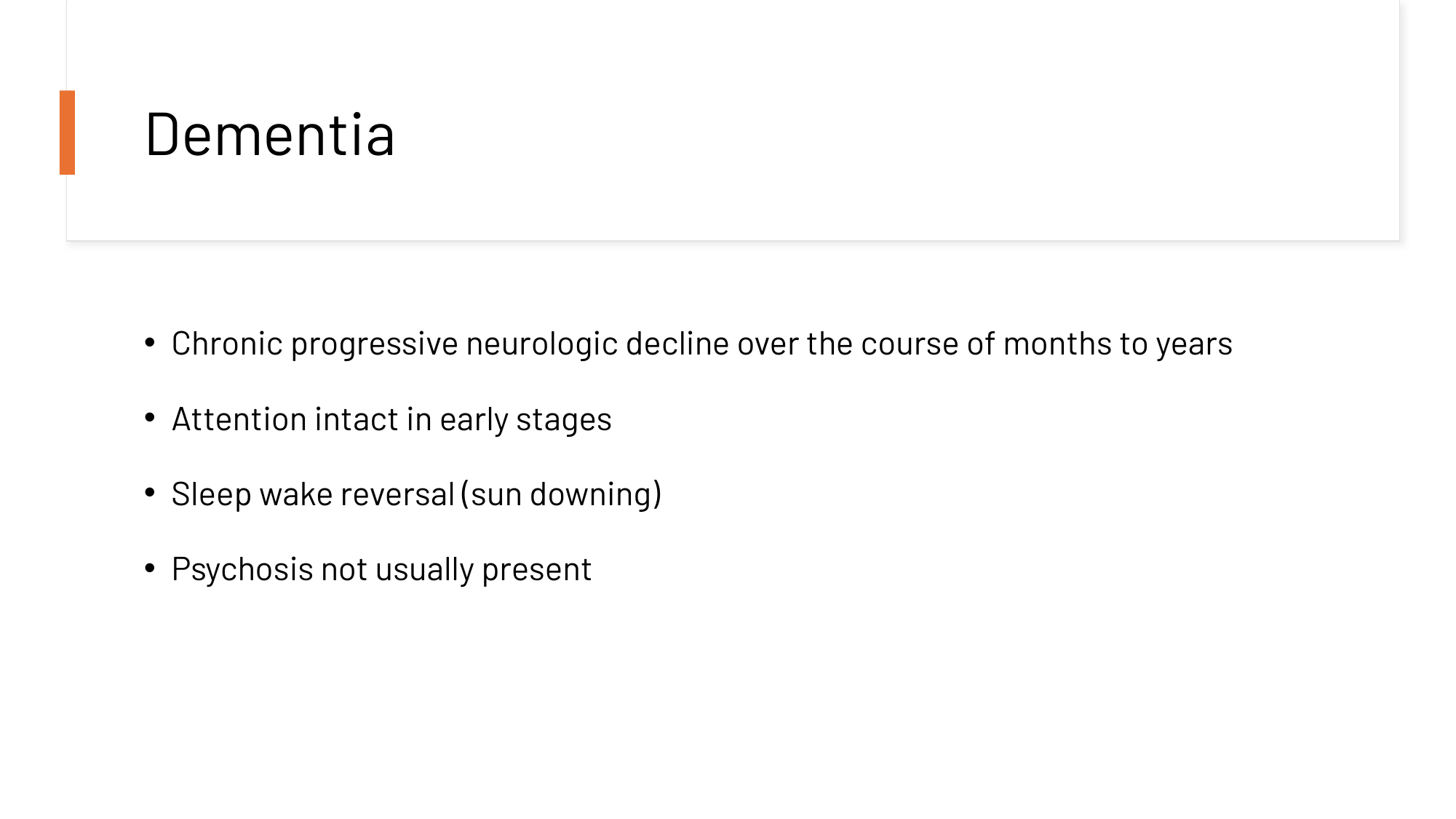

# Dementia

Chronic progressive neurologic decline over the course of months to years
Attention intact in early stages
Sleep wake reversal (sun downing)
Psychosis not usually present